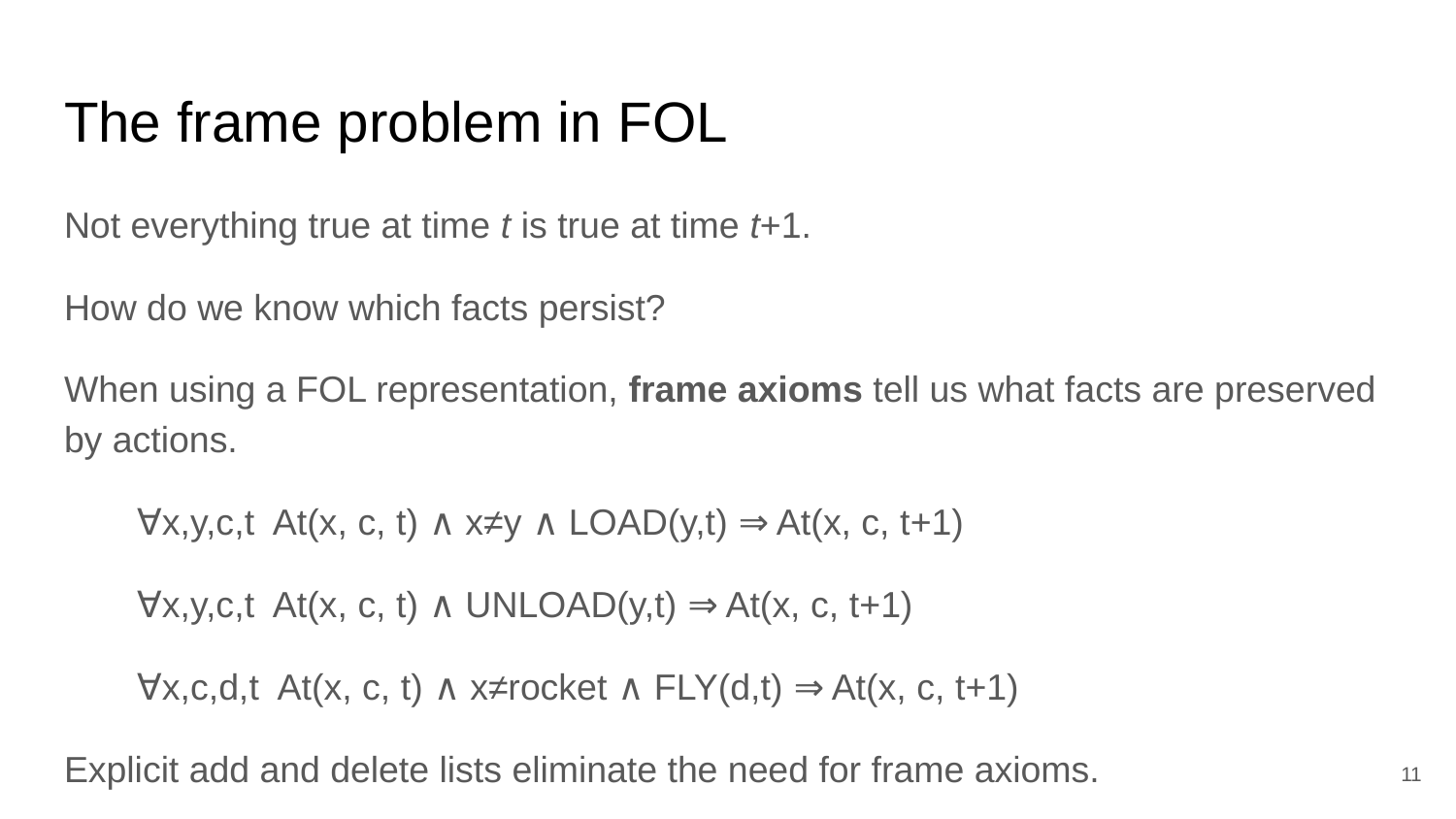

# The frame problem in FOL
Not everything true at time t is true at time t+1.
How do we know which facts persist?
When using a FOL representation, frame axioms tell us what facts are preserved by actions.
∀x,y,c,t  At(x, c, t) ∧ x≠y ∧ LOAD(y,t) ⇒ At(x, c, t+1)
∀x,y,c,t  At(x, c, t) ∧ UNLOAD(y,t) ⇒ At(x, c, t+1)
∀x,c,d,t  At(x, c, t) ∧ x≠rocket ∧ FLY(d,t) ⇒ At(x, c, t+1)
Explicit add and delete lists eliminate the need for frame axioms.
11